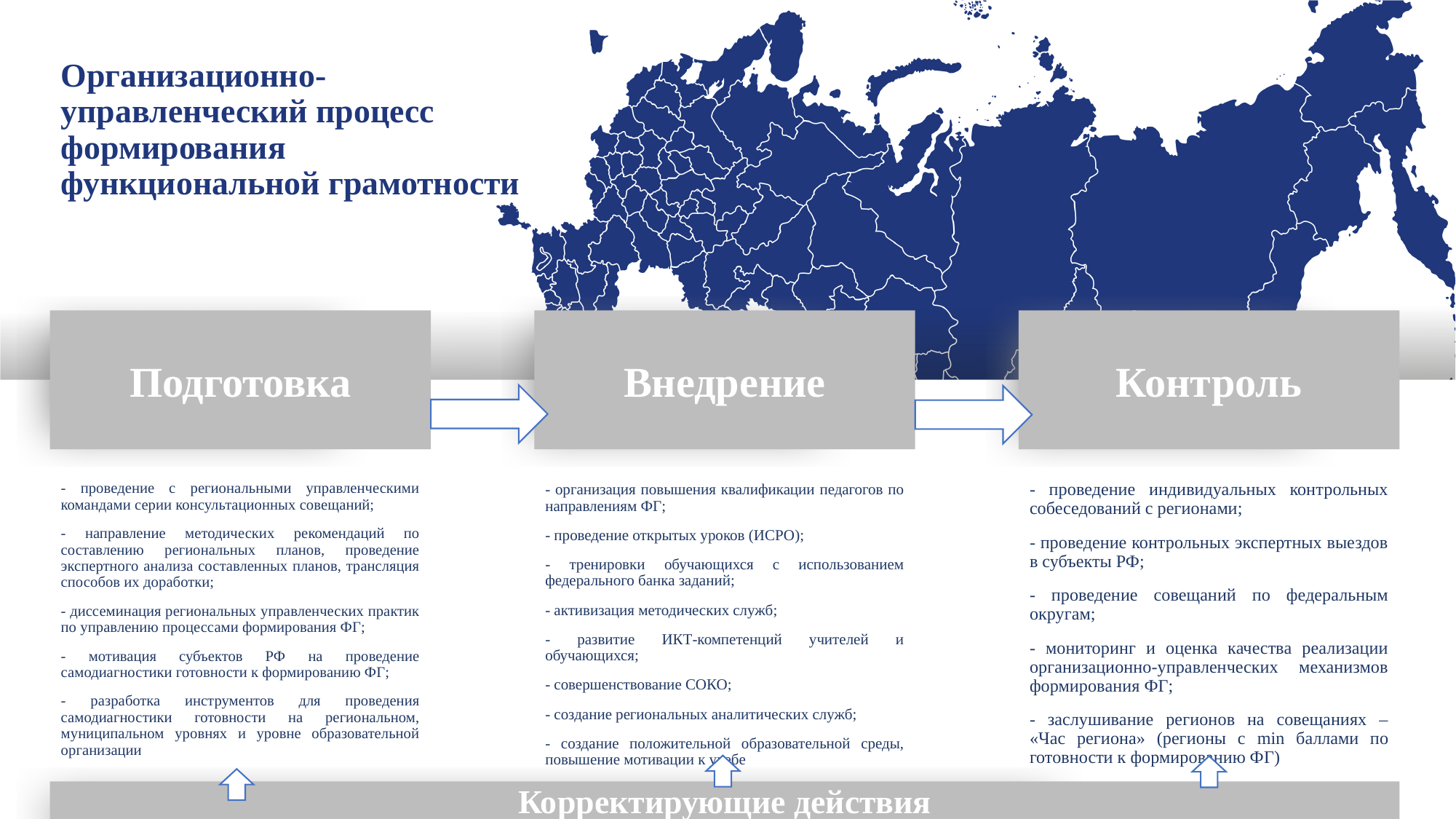

# Организационно-управленческий процесс формирования функциональной грамотности
Подготовка
Внедрение
Контроль

- проведение с региональными управленческими командами серии консультационных совещаний;
- направление методических рекомендаций по составлению региональных планов, проведение экспертного анализа составленных планов, трансляция способов их доработки;
- диссеминация региональных управленческих практик по управлению процессами формирования ФГ;
- мотивация субъектов РФ на проведение самодиагностики готовности к формированию ФГ;
- разработка инструментов для проведения самодиагностики готовности на региональном, муниципальном уровнях и уровне образовательной организации
- проведение индивидуальных контрольных собеседований с регионами;
- проведение контрольных экспертных выездов в субъекты РФ;
- проведение совещаний по федеральным округам;
- мониторинг и оценка качества реализации организационно-управленческих механизмов формирования ФГ;
- заслушивание регионов на совещаниях – «Час региона» (регионы с min баллами по готовности к формированию ФГ)
- организация повышения квалификации педагогов по направлениям ФГ;
- проведение открытых уроков (ИСРО);
- тренировки обучающихся с использованием федерального банка заданий;
- активизация методических служб;
- развитие ИКТ-компетенций учителей и обучающихся;
- совершенствование СОКО;
- создание региональных аналитических служб;
- создание положительной образовательной среды, повышение мотивации к учебе

Корректирующие действия